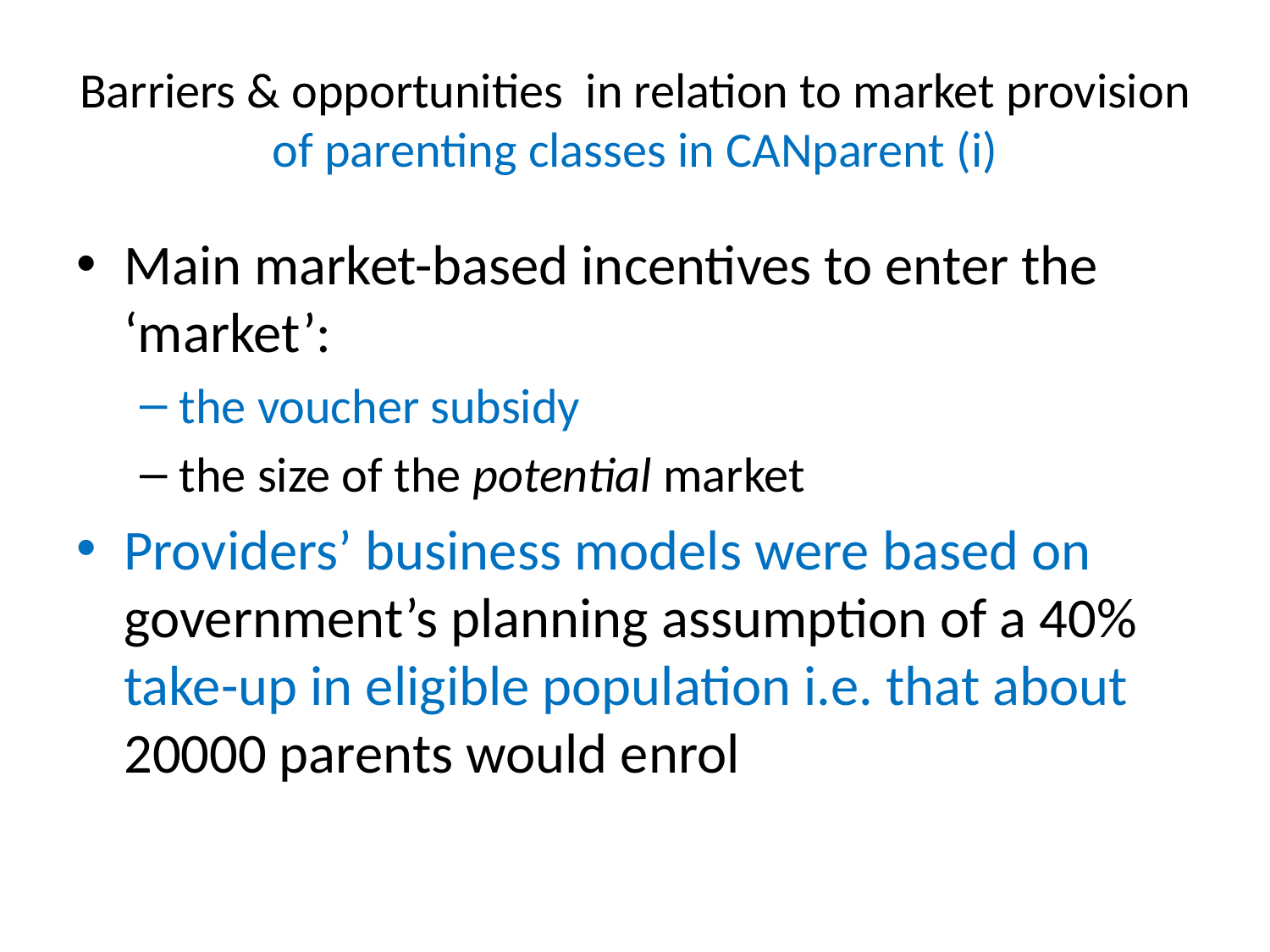

# Barriers & opportunities  in relation to market provision of parenting classes in CANparent (i)
Main market-based incentives to enter the ‘market’:
the voucher subsidy
the size of the potential market
Providers’ business models were based on government’s planning assumption of a 40% take-up in eligible population i.e. that about 20000 parents would enrol